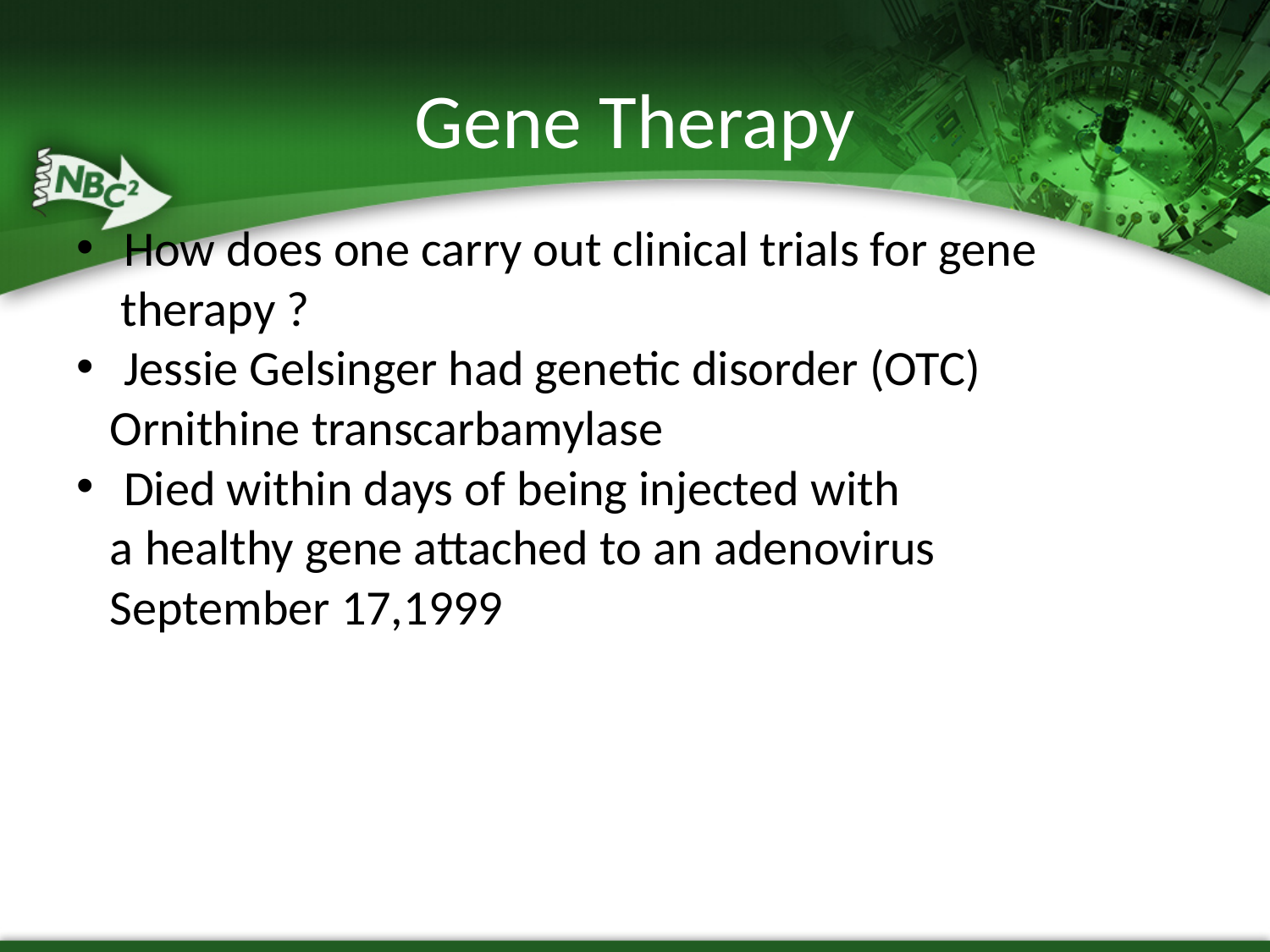

Gene Therapy
How does one carry out clinical trials for gene
    therapy ?
Jessie Gelsinger had genetic disorder (OTC)‏
   Ornithine transcarbamylase
Died within days of being injected with
   a healthy gene attached to an adenovirus
   September 17,1999